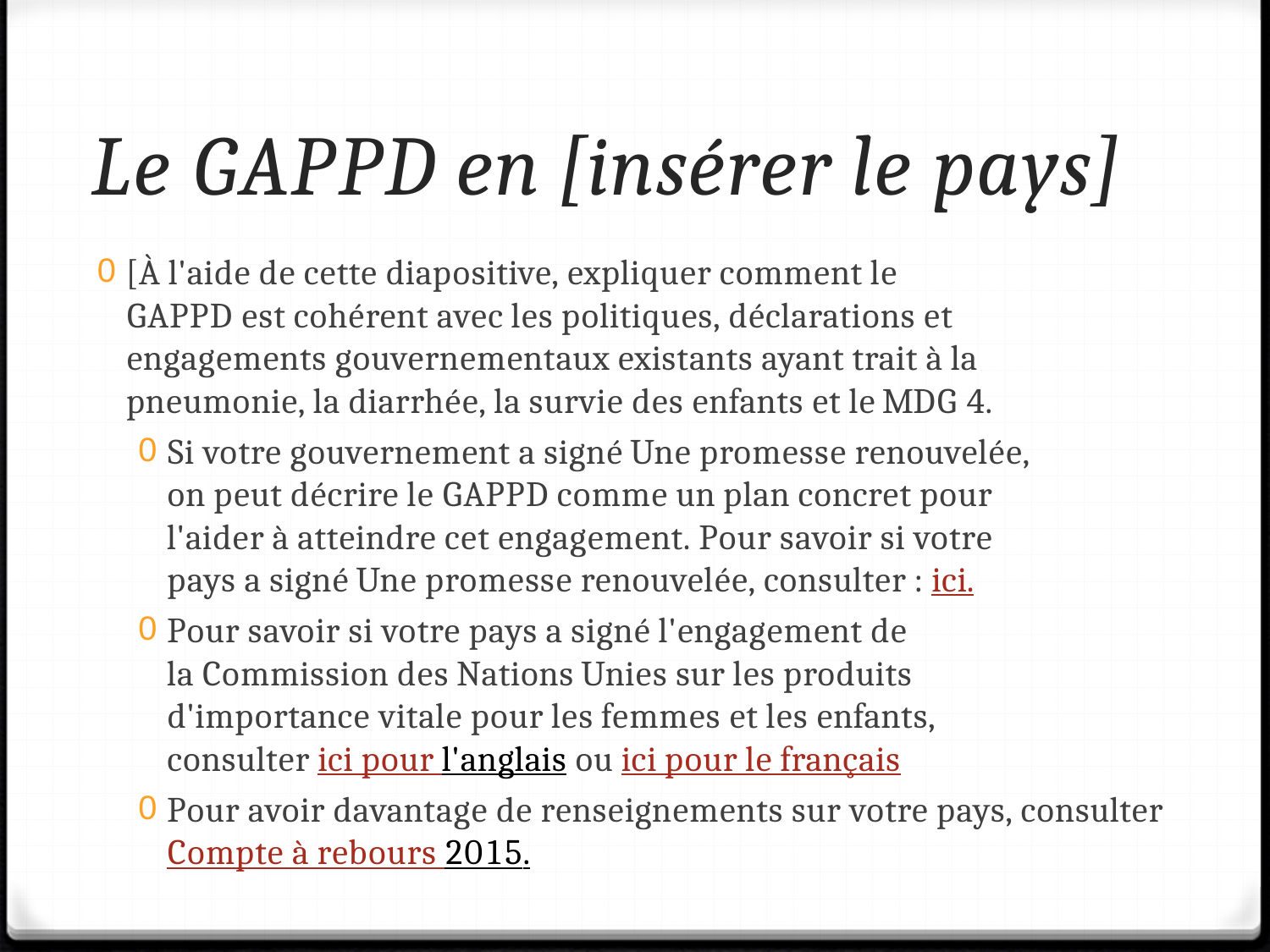

# Le GAPPD en [insérer le pays]
[À l'aide de cette diapositive, expliquer comment le
GAPPD est cohérent avec les politiques, déclarations et
engagements gouvernementaux existants ayant trait à la
pneumonie, la diarrhée, la survie des enfants et le MDG 4.
Si votre gouvernement a signé Une promesse renouvelée,
on peut décrire le GAPPD comme un plan concret pour
l'aider à atteindre cet engagement. Pour savoir si votre
pays a signé Une promesse renouvelée, consulter : ici.
Pour savoir si votre pays a signé l'engagement de
la Commission des Nations Unies sur les produits
d'importance vitale pour les femmes et les enfants,
consulter ici pour l'anglais ou ici pour le français
Pour avoir davantage de renseignements sur votre pays, consulter Compte à rebours 2015.